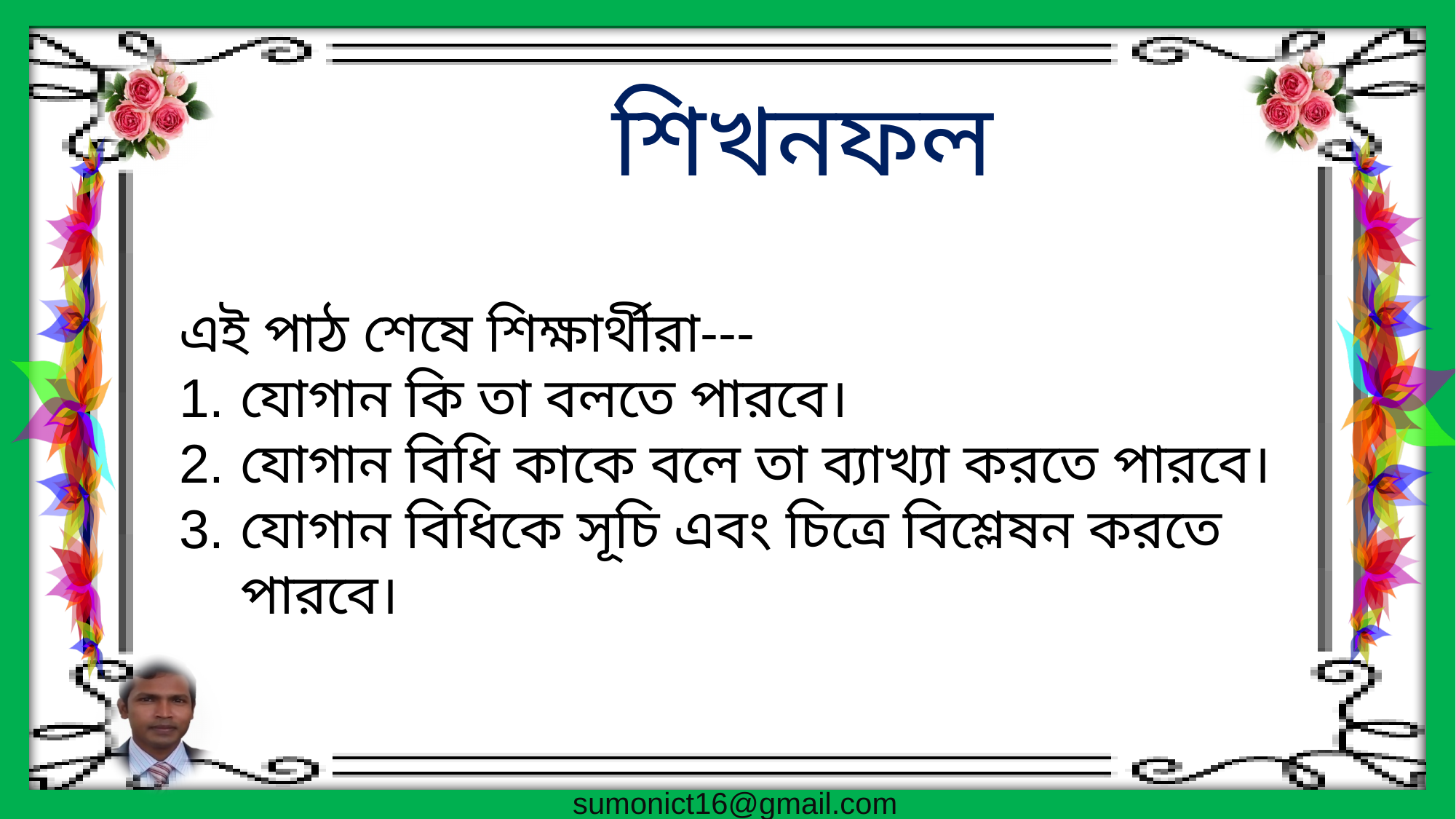

শিখনফল

এই পাঠ শেষে শিক্ষার্থীরা---
যোগান কি তা বলতে পারবে।
যোগান বিধি কাকে বলে তা ব্যাখ্যা করতে পারবে।
যোগান বিধিকে সূচি এবং চিত্রে বিশ্লেষন করতে পারবে।